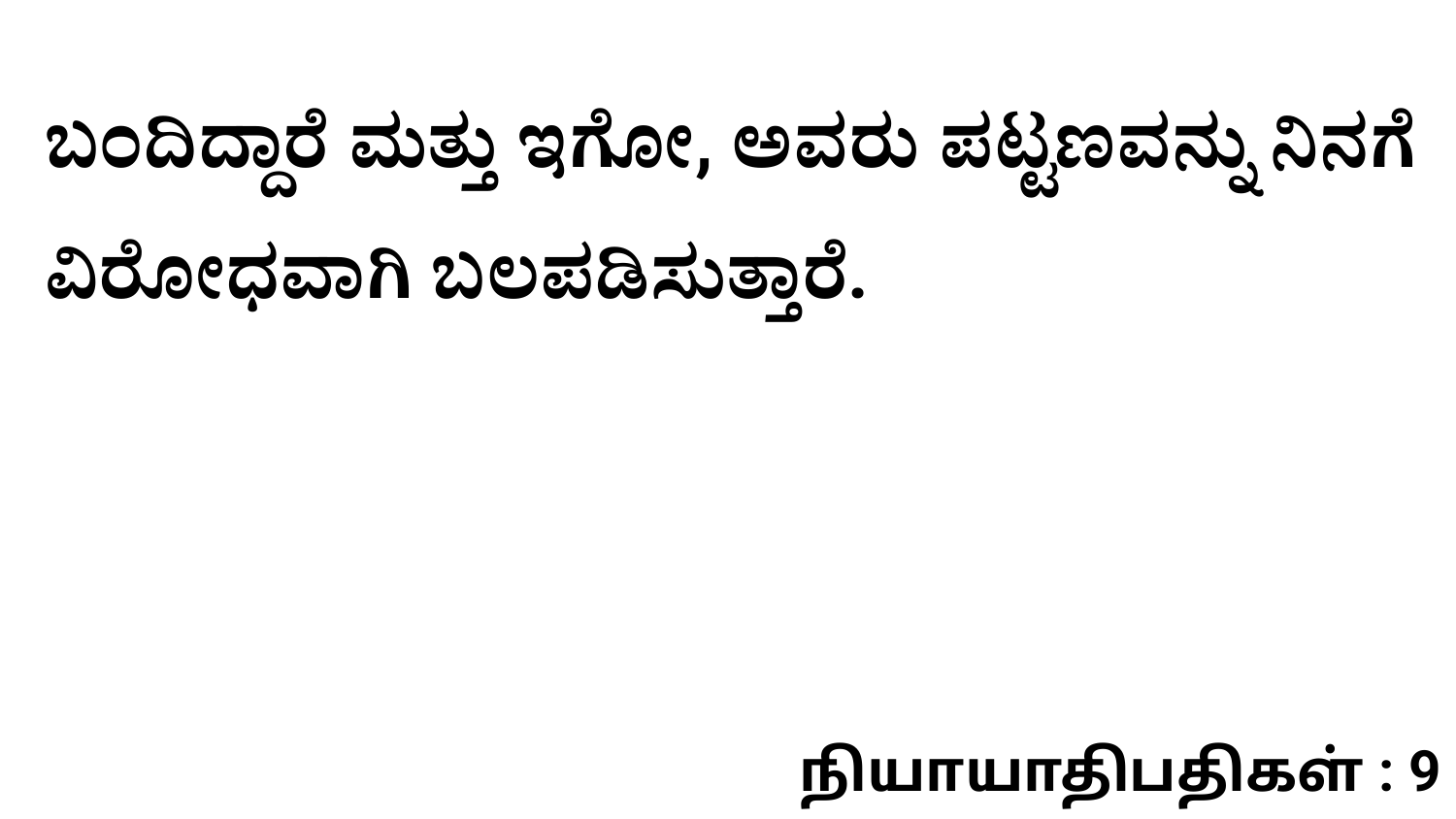

ಬಂದಿದ್ದಾರೆ ಮತ್ತು ಇಗೋ, ಅವರು ಪಟ್ಟಣವನ್ನು ನಿನಗೆ ವಿರೋಧವಾಗಿ ಬಲಪಡಿಸುತ್ತಾರೆ.
நியாயாதிபதிகள் : 9